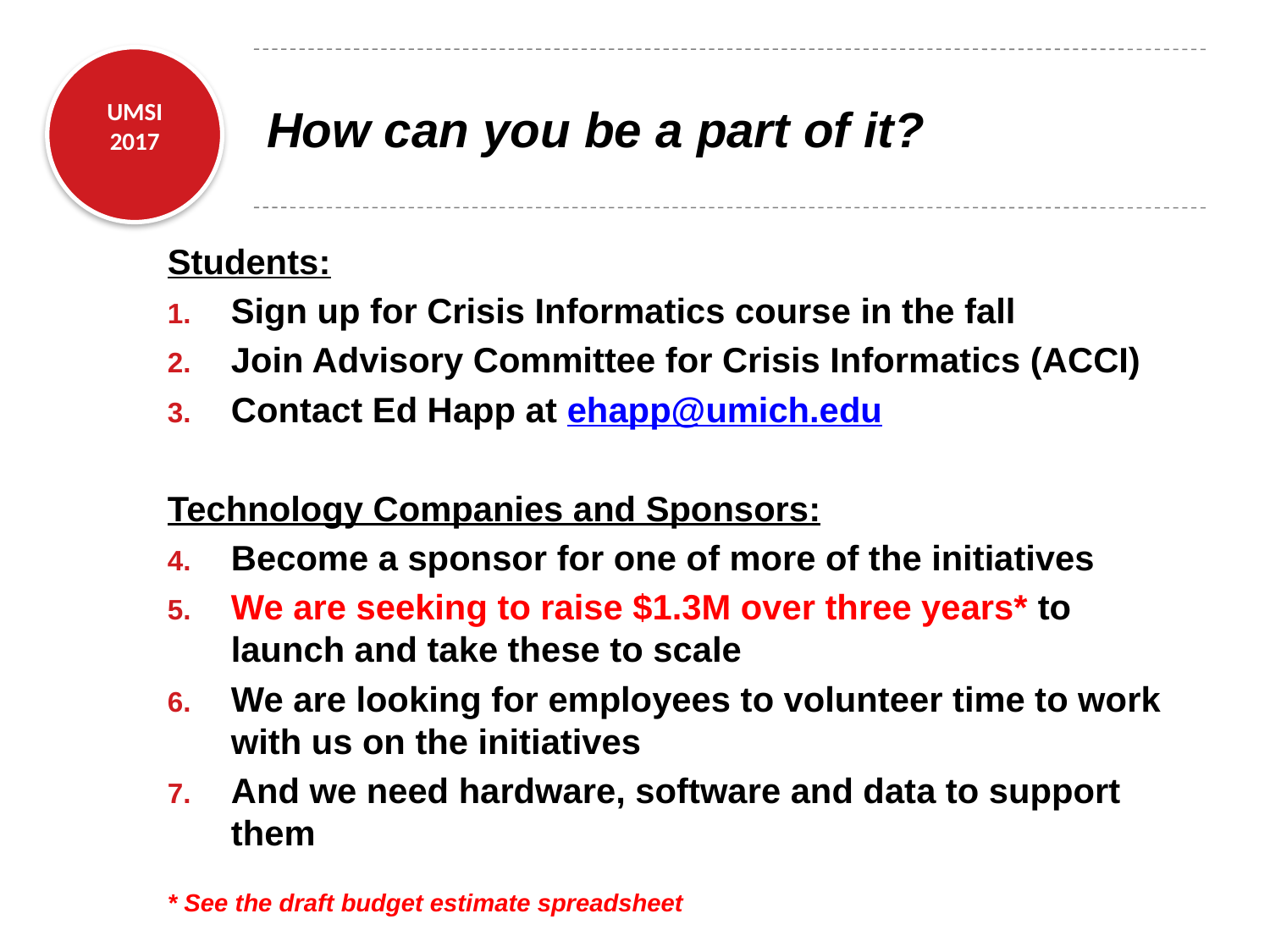

# How can you be a part of it?
Students:
Sign up for Crisis Informatics course in the fall
Join Advisory Committee for Crisis Informatics (ACCI)
Contact Ed Happ at ehapp@umich.edu

Technology Companies and Sponsors:
Become a sponsor for one of more of the initiatives
We are seeking to raise $1.3M over three years* to launch and take these to scale
We are looking for employees to volunteer time to work with us on the initiatives
And we need hardware, software and data to support them

* See the draft budget estimate spreadsheet